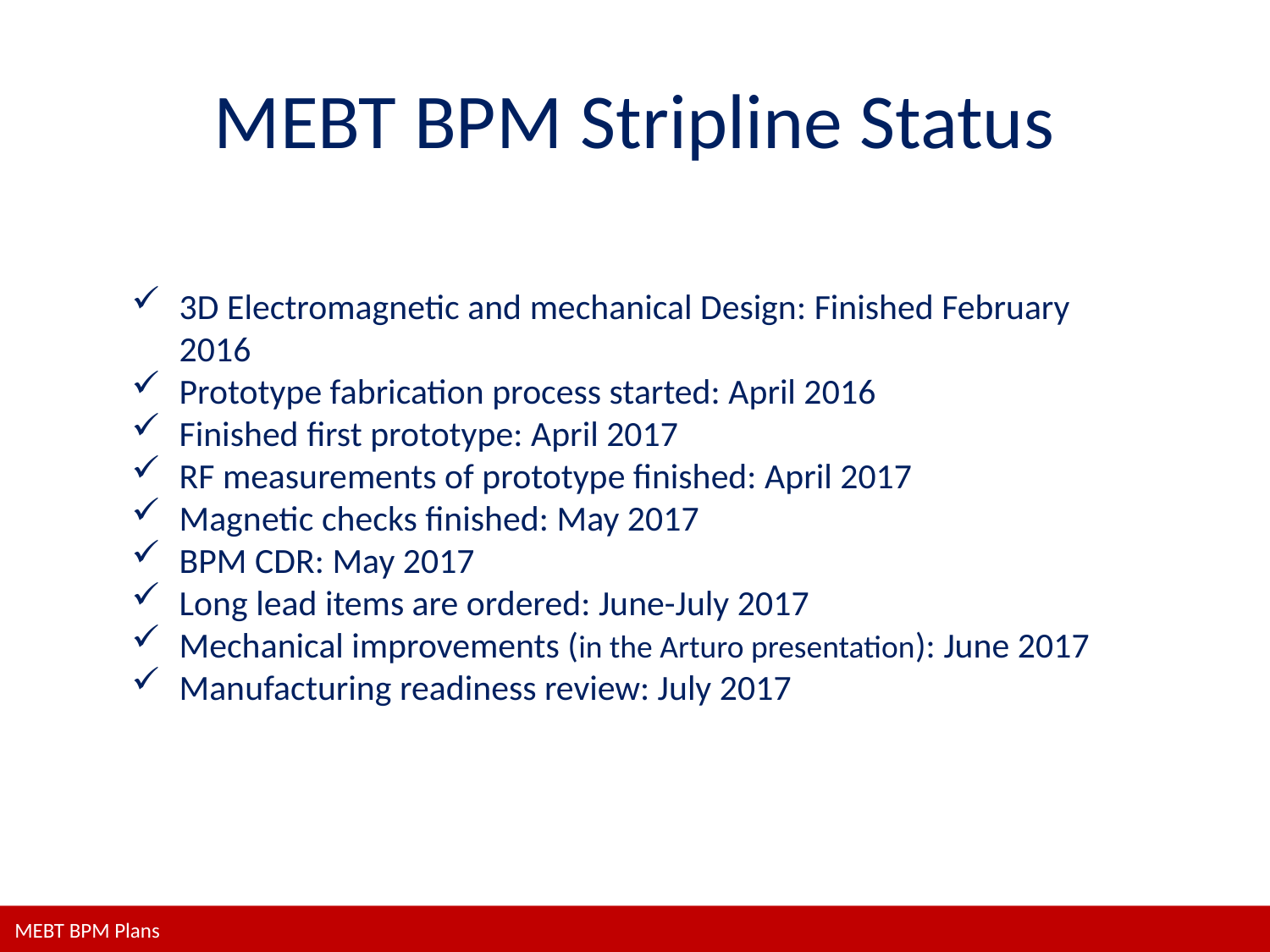

# MEBT BPM Stripline Status
3D Electromagnetic and mechanical Design: Finished February 2016
Prototype fabrication process started: April 2016
Finished first prototype: April 2017
RF measurements of prototype finished: April 2017
Magnetic checks finished: May 2017
BPM CDR: May 2017
Long lead items are ordered: June-July 2017
Mechanical improvements (in the Arturo presentation): June 2017
Manufacturing readiness review: July 2017

MEBT BPM Plans